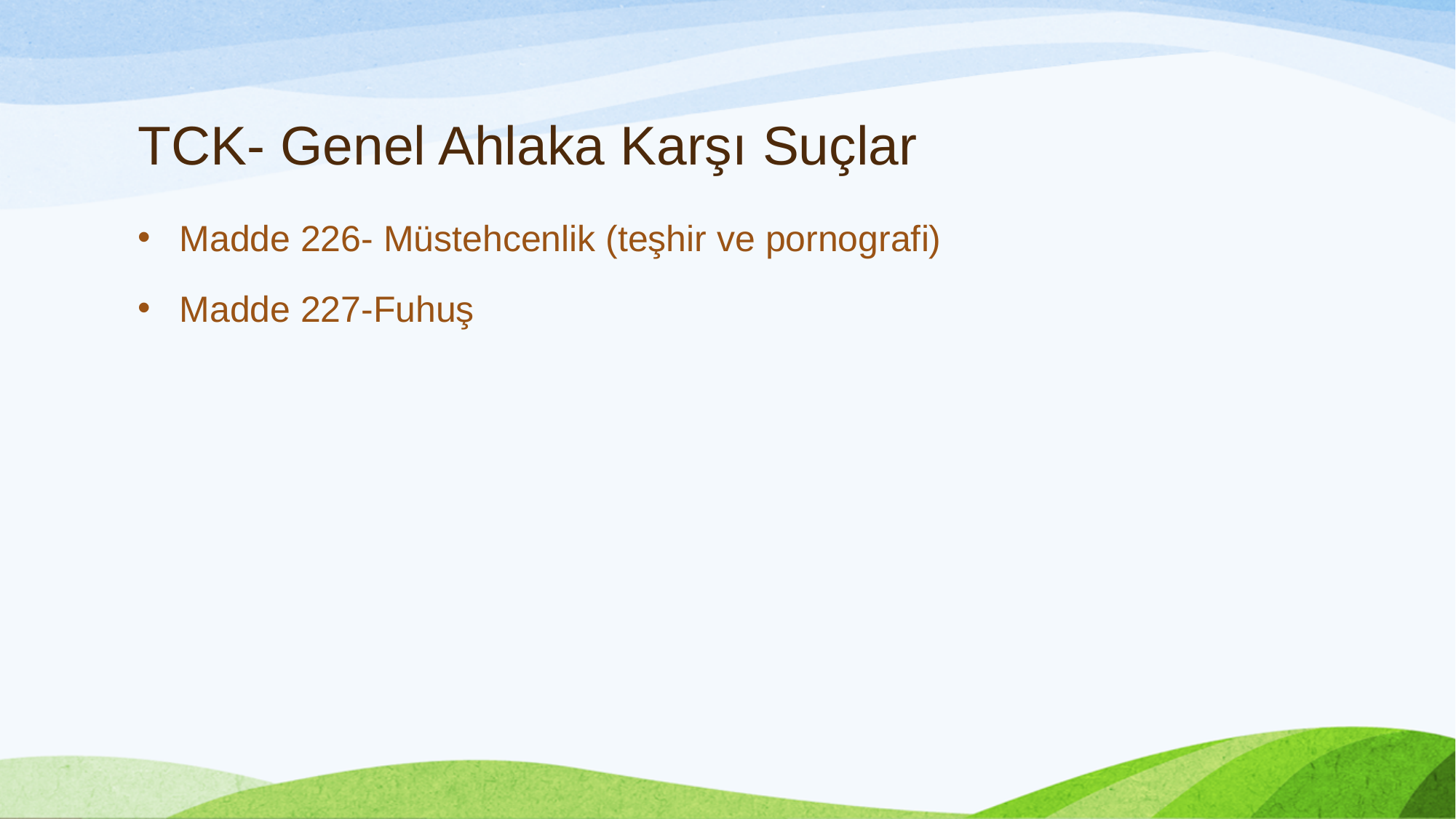

# TCK- Genel Ahlaka Karşı Suçlar
Madde 226- Müstehcenlik (teşhir ve pornografi)
Madde 227-Fuhuş